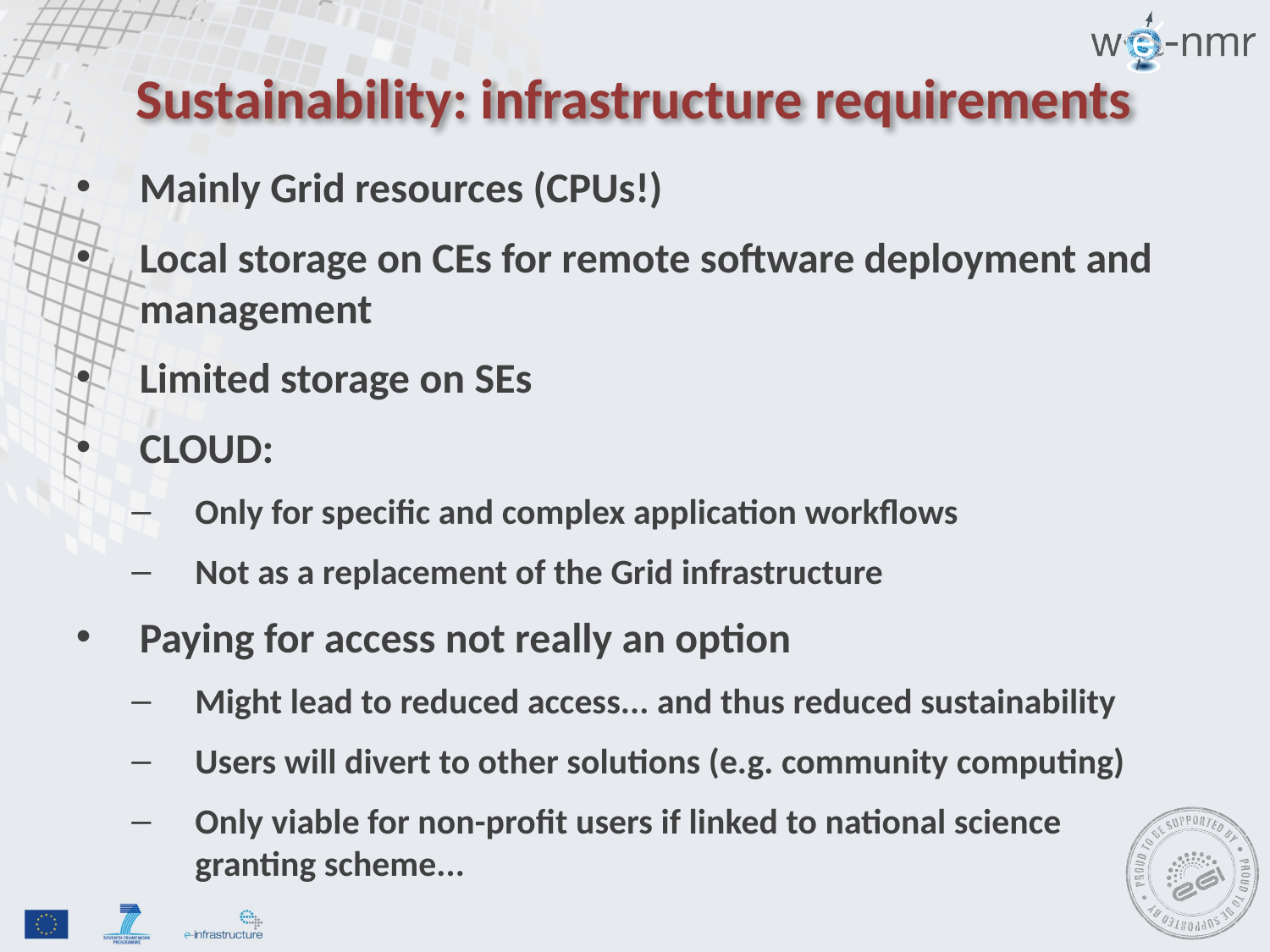

# Sustainability: infrastructure requirements
Mainly Grid resources (CPUs!)
Local storage on CEs for remote software deployment and management
Limited storage on SEs
CLOUD:
Only for specific and complex application workflows
Not as a replacement of the Grid infrastructure
Paying for access not really an option
Might lead to reduced access... and thus reduced sustainability
Users will divert to other solutions (e.g. community computing)
Only viable for non-profit users if linked to national science granting scheme...